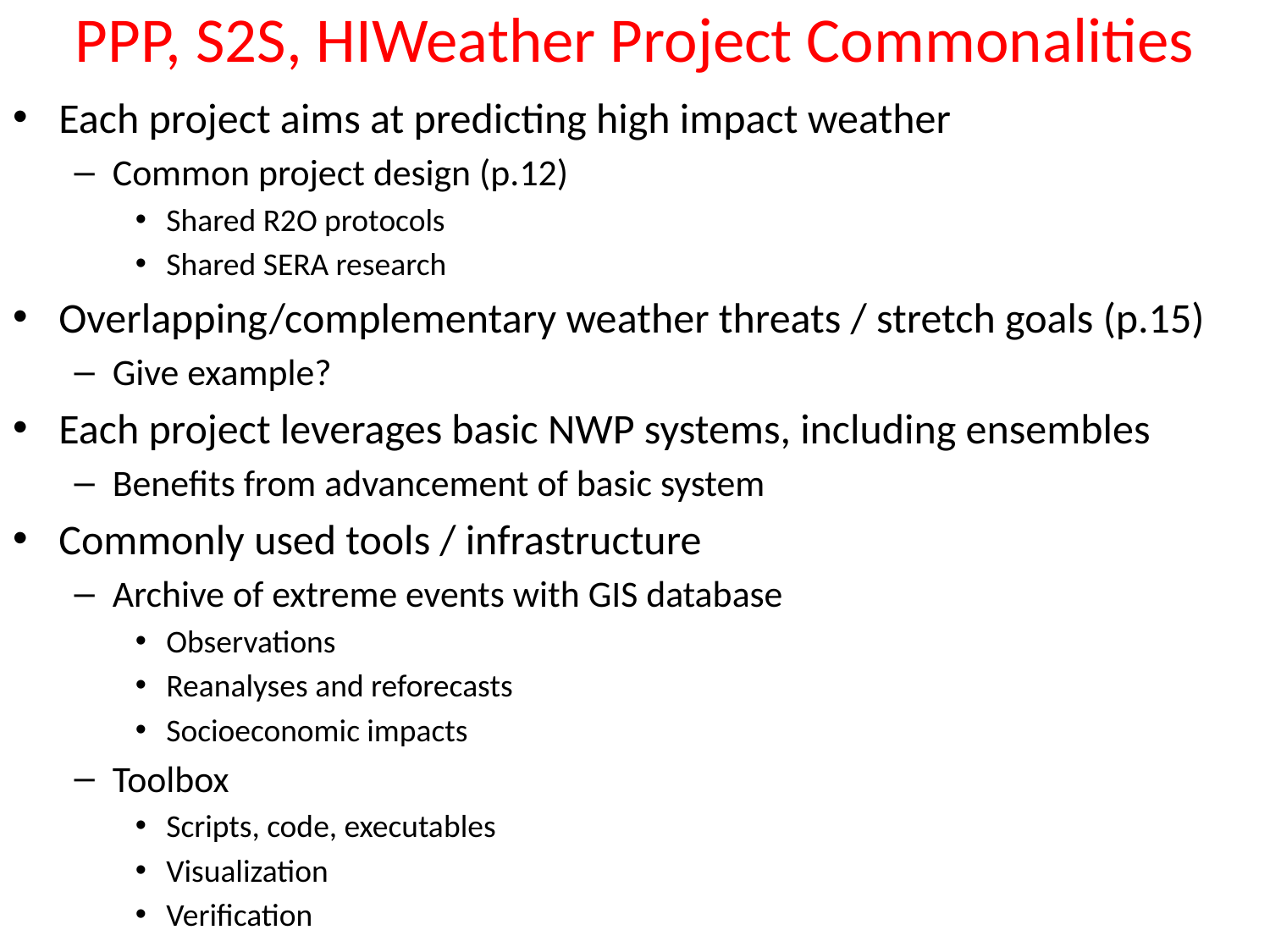

# PPP, S2S, HIWeather Project Commonalities
Each project aims at predicting high impact weather
Common project design (p.12)
Shared R2O protocols
Shared SERA research
Overlapping/complementary weather threats / stretch goals (p.15)
Give example?
Each project leverages basic NWP systems, including ensembles
Benefits from advancement of basic system
Commonly used tools / infrastructure
Archive of extreme events with GIS database
Observations
Reanalyses and reforecasts
Socioeconomic impacts
Toolbox
Scripts, code, executables
Visualization
Verification